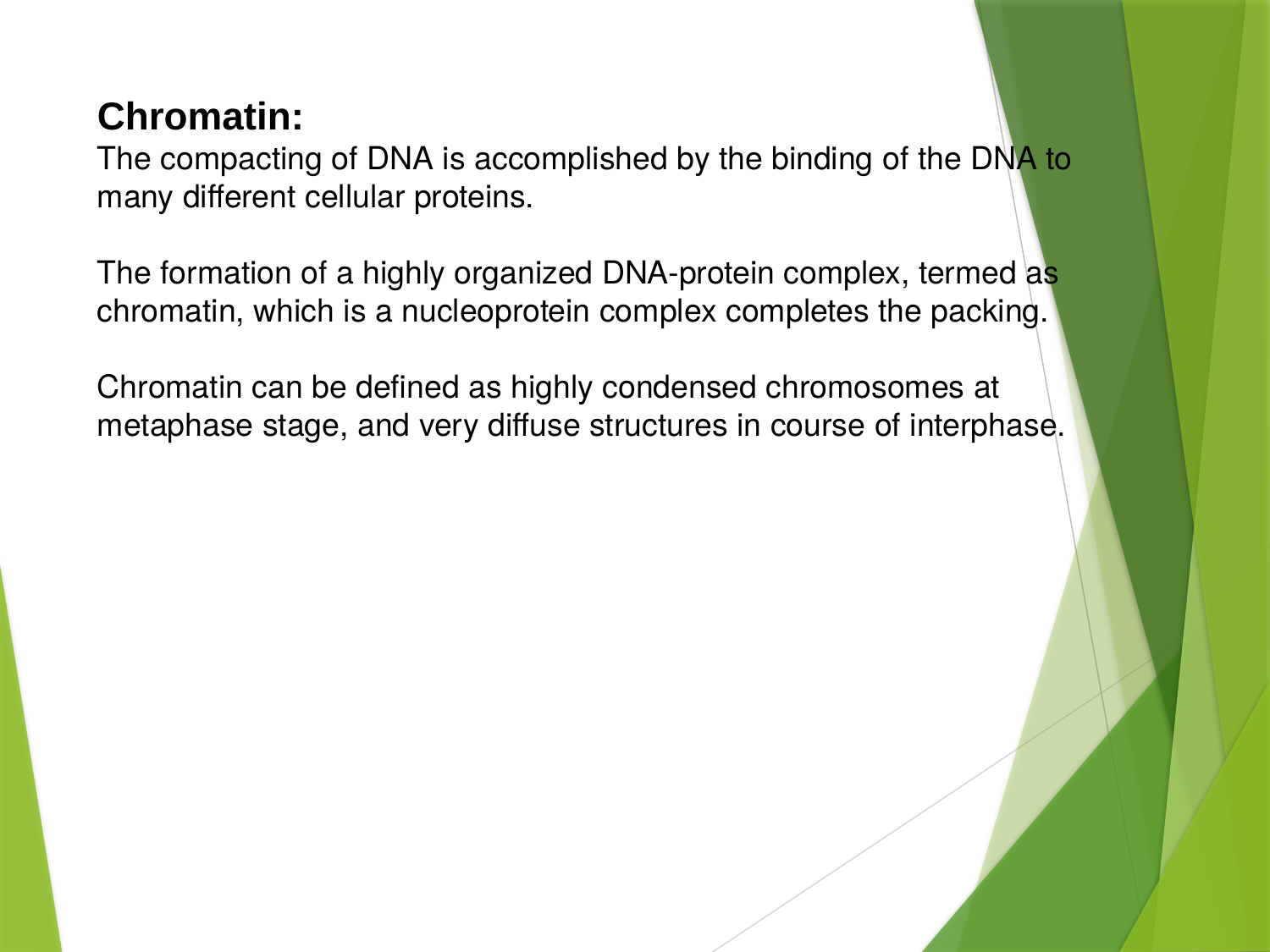

Chromatin:
The compacting of DNA is accomplished by the binding of the DNA to many different cellular proteins.
The formation of a highly organized DNA-protein complex, termed as chromatin, which is a nucleoprotein complex completes the packing.
Chromatin can be defined as highly condensed chromosomes at metaphase stage, and very diffuse structures in course of interphase.